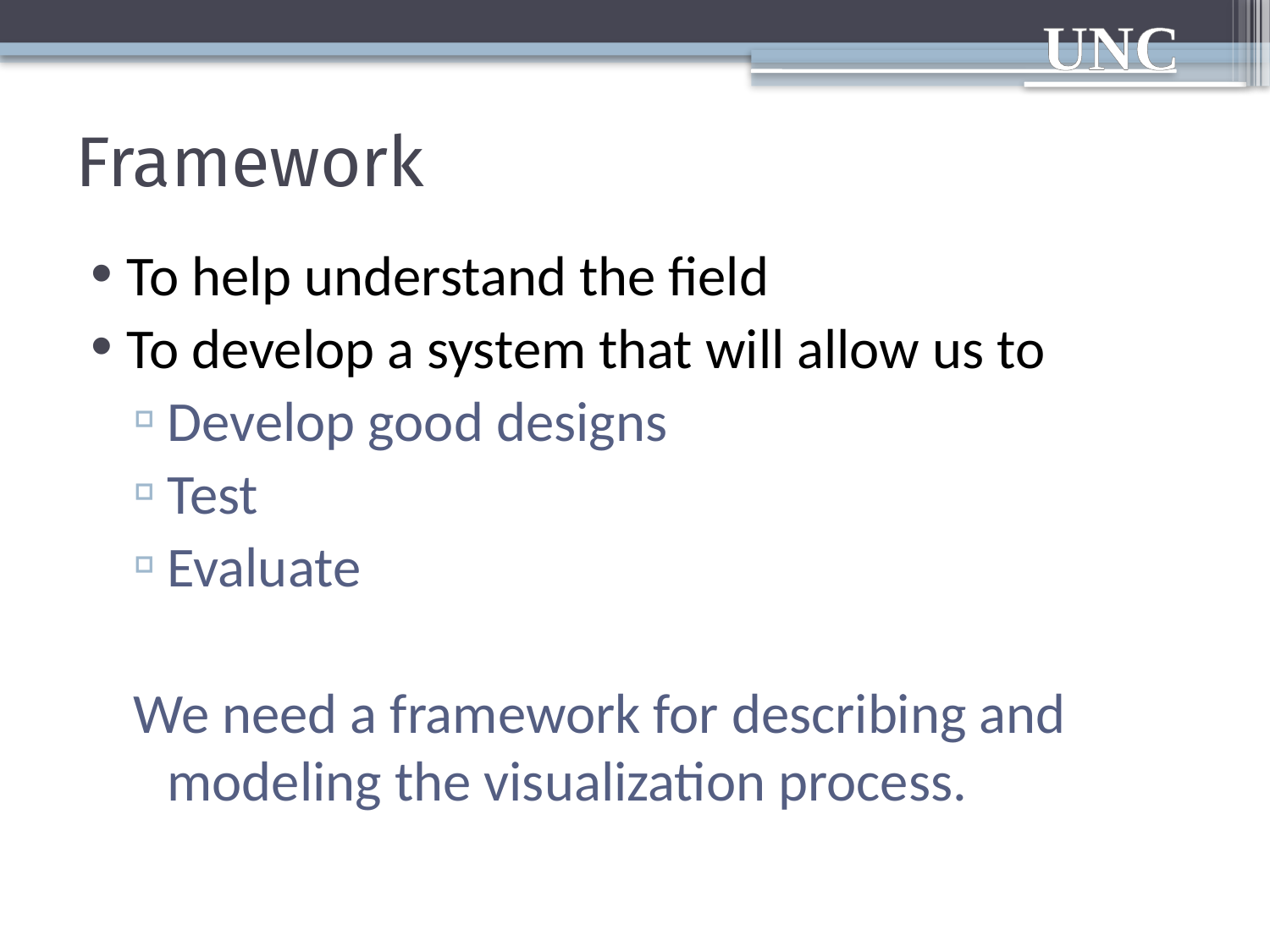

# Framework
To help understand the field
To develop a system that will allow us to
Develop good designs
Test
Evaluate

We need a framework for describing and modeling the visualization process.